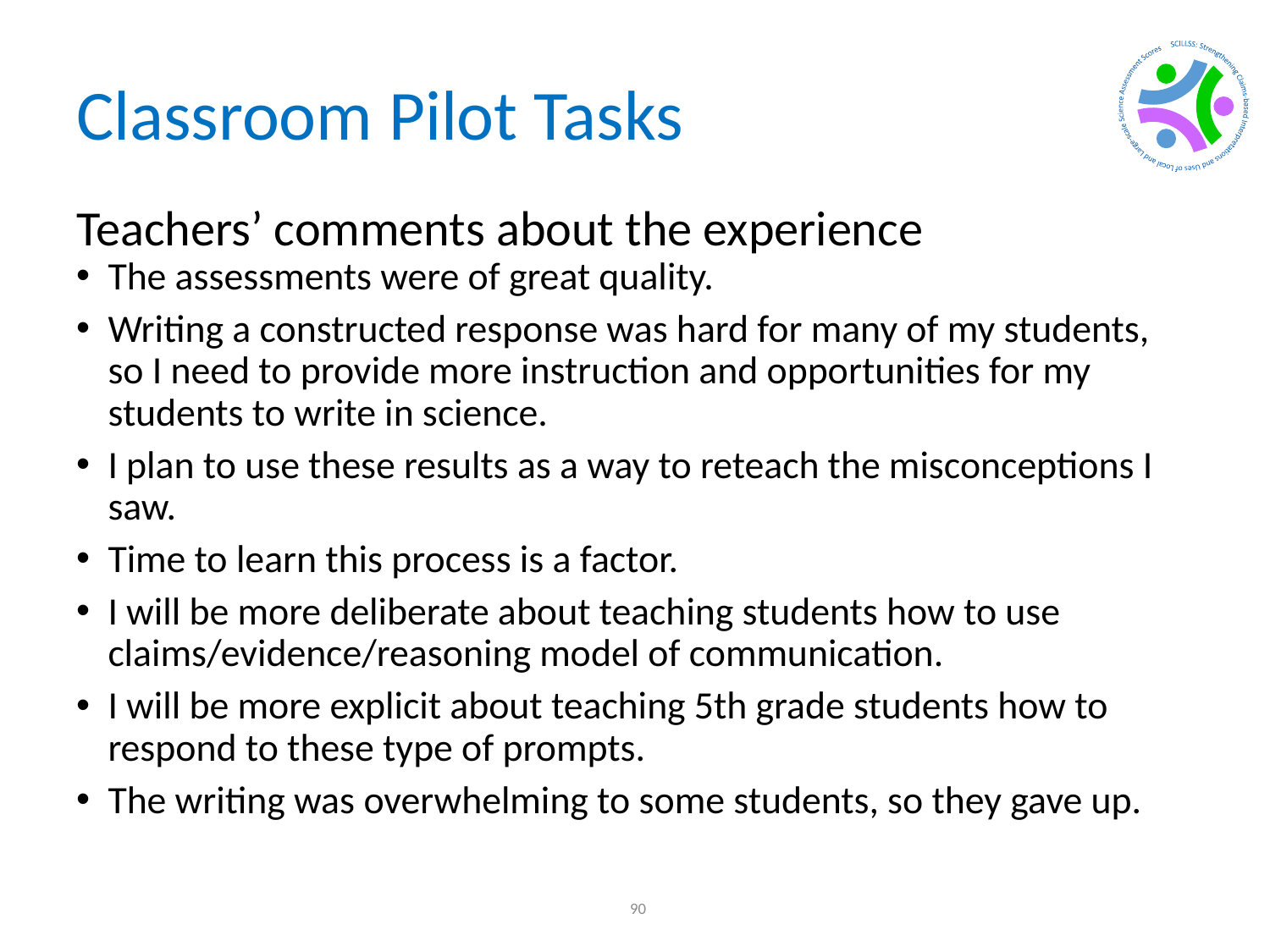

# Classroom Pilot Tasks
Teachers’ comments about the experience
The assessments were of great quality.
Writing a constructed response was hard for many of my students, so I need to provide more instruction and opportunities for my students to write in science.
I plan to use these results as a way to reteach the misconceptions I saw.
Time to learn this process is a factor.
I will be more deliberate about teaching students how to use claims/evidence/reasoning model of communication.
I will be more explicit about teaching 5th grade students how to respond to these type of prompts.
The writing was overwhelming to some students, so they gave up.